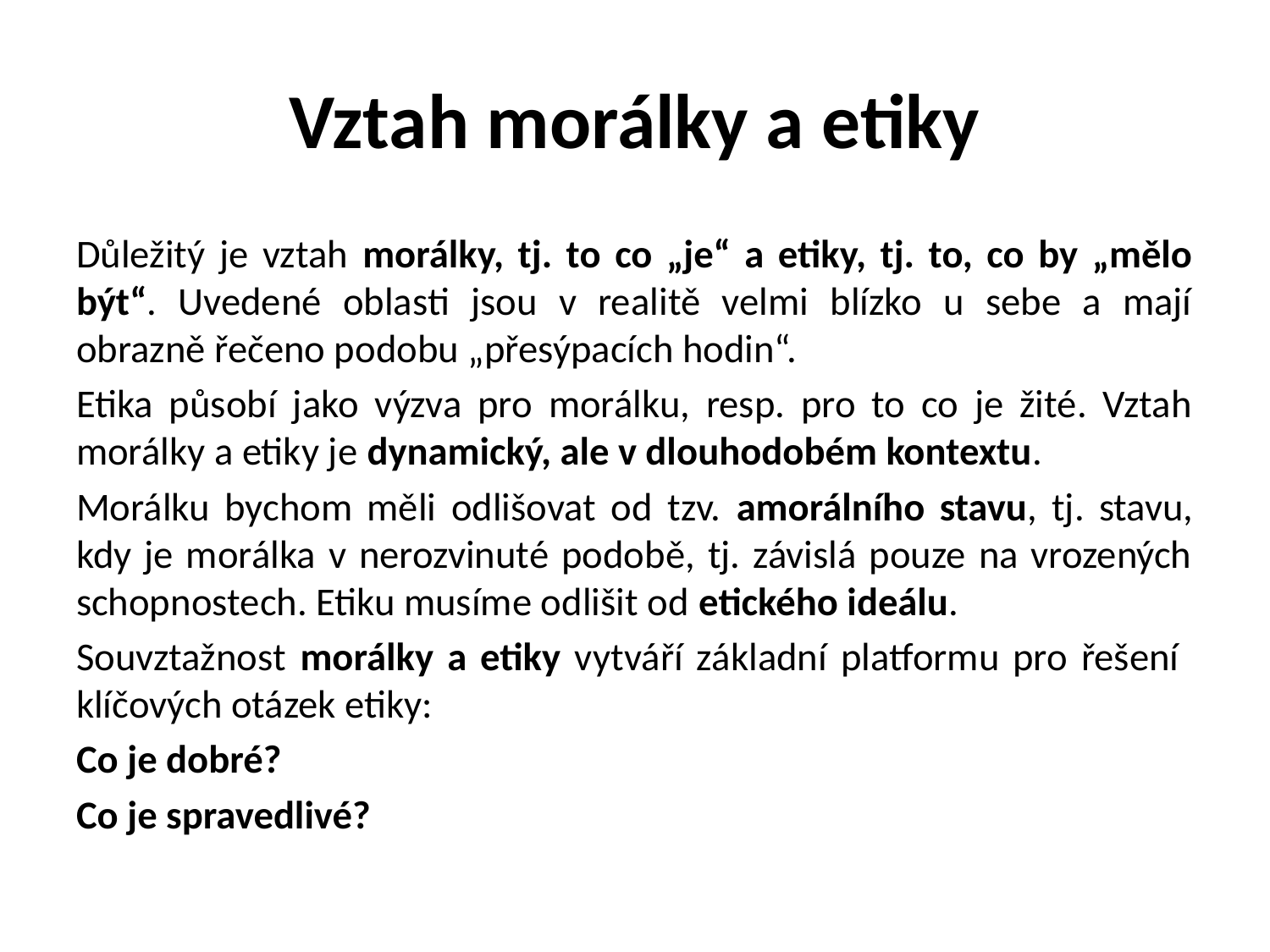

# Vztah morálky a etiky
Důležitý je vztah morálky, tj. to co „je“ a etiky, tj. to, co by „mělo být“. Uvedené oblasti jsou v realitě velmi blízko u sebe a mají obrazně řečeno podobu „přesýpacích hodin“.
Etika působí jako výzva pro morálku, resp. pro to co je žité. Vztah morálky a etiky je dynamický, ale v dlouhodobém kontextu.
Morálku bychom měli odlišovat od tzv. amorálního stavu, tj. stavu, kdy je morálka v nerozvinuté podobě, tj. závislá pouze na vrozených schopnostech. Etiku musíme odlišit od etického ideálu.
Souvztažnost morálky a etiky vytváří základní platformu pro řešení  klíčových otázek etiky:
Co je dobré?
Co je spravedlivé?